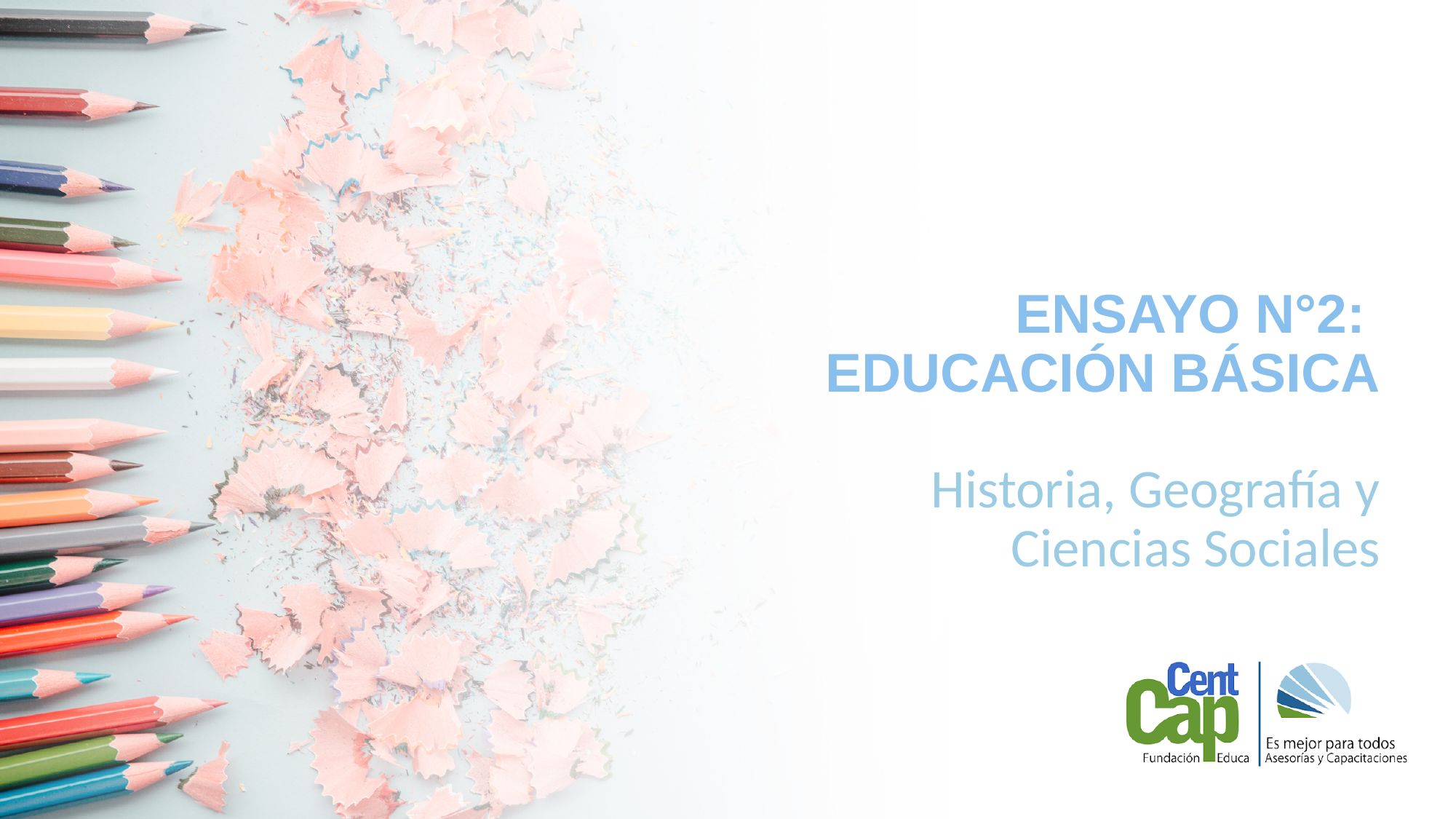

# ENSAYO N°2: EDUCACIÓN BÁSICA
Historia, Geografía y Ciencias Sociales